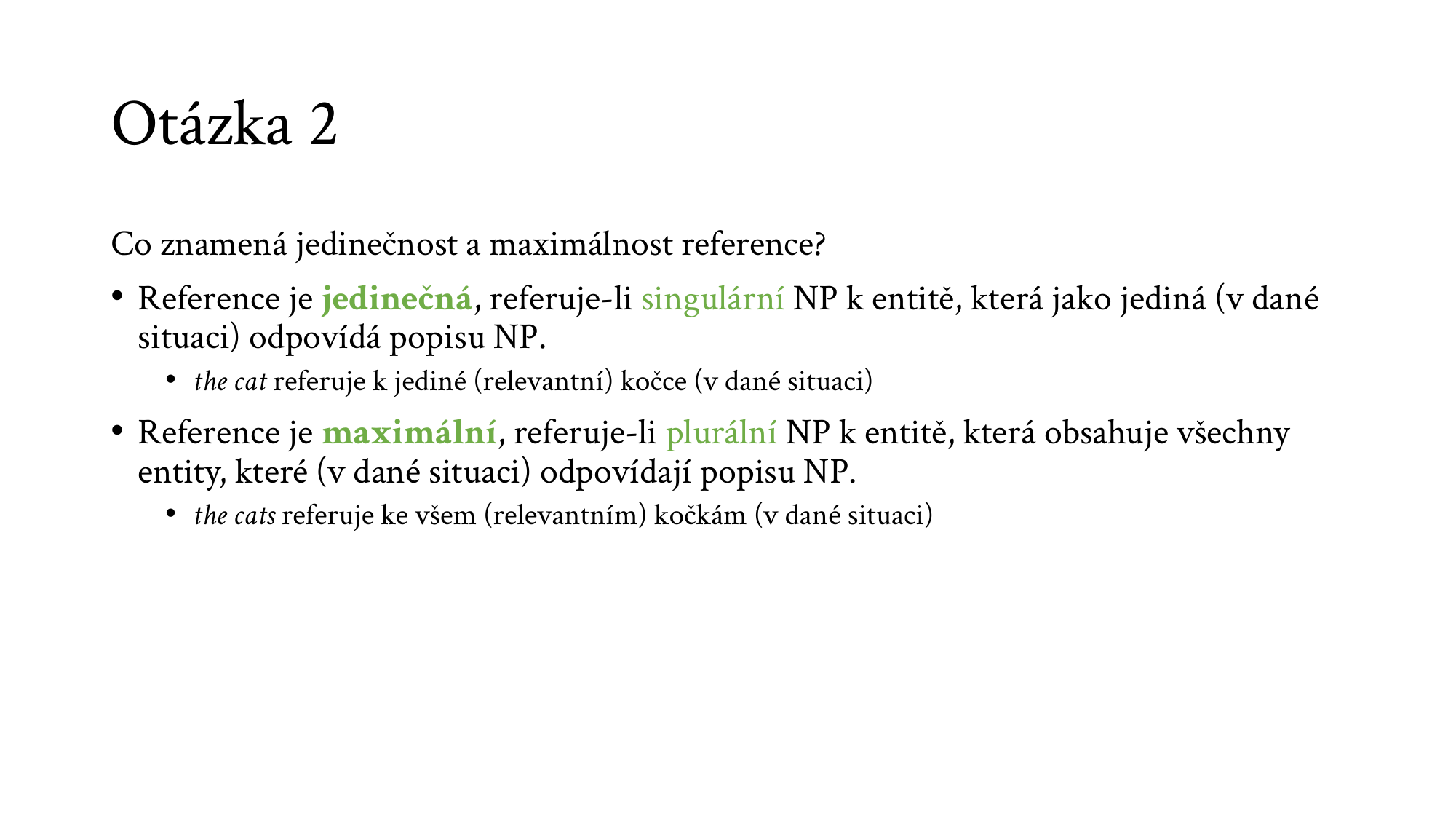

# Otázka 2
Co znamená jedinečnost a maximálnost reference?
Reference je jedinečná, referuje-li singulární NP k entitě, která jako jediná (v dané situaci) odpovídá popisu NP.
the cat referuje k jediné (relevantní) kočce (v dané situaci)
Reference je maximální, referuje-li plurální NP k entitě, která obsahuje všechny entity, které (v dané situaci) odpovídají popisu NP.
the cats referuje ke všem (relevantním) kočkám (v dané situaci)